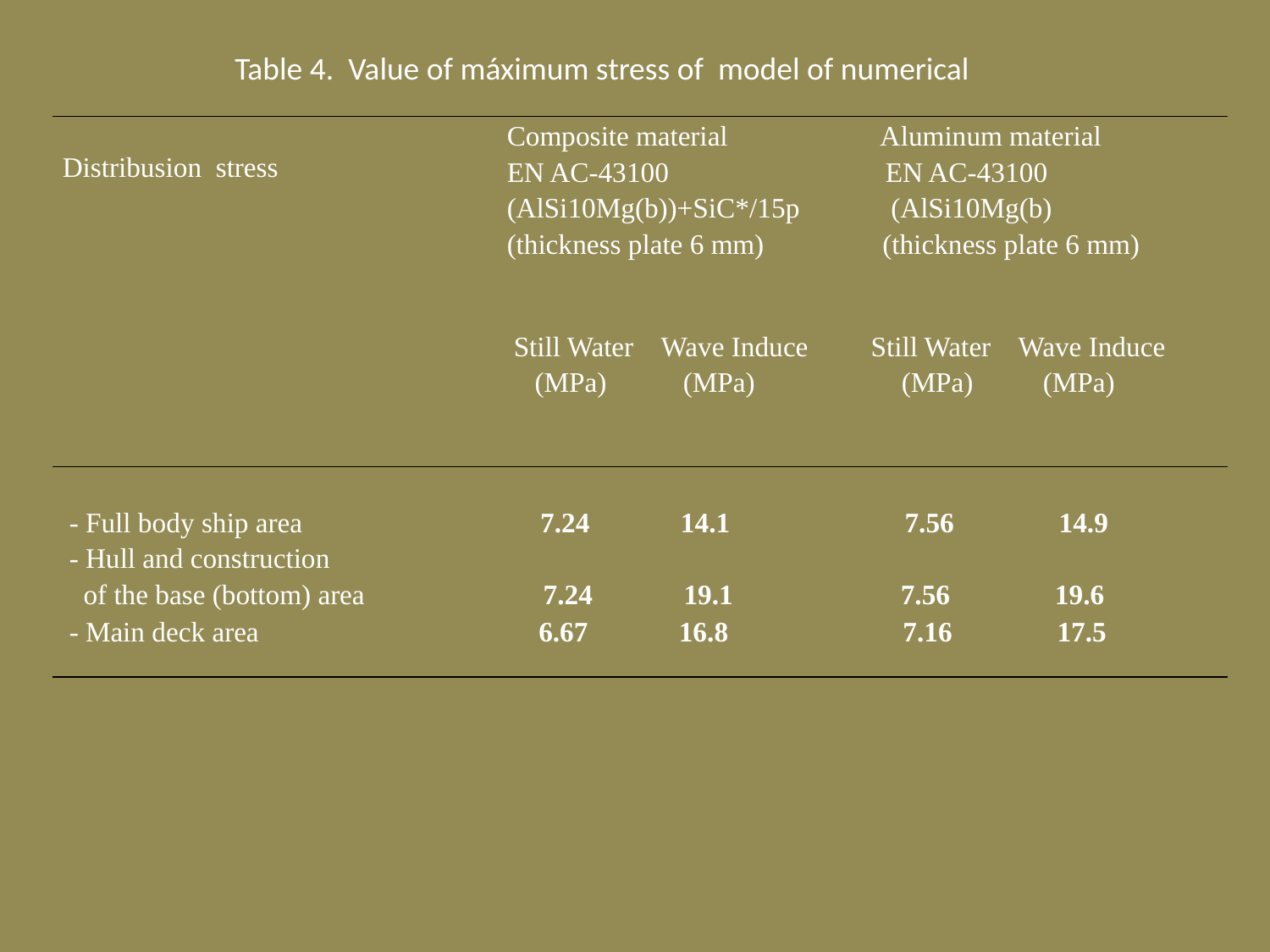

Table 4.  Value of máximum stress of  model of numerical
| Distribusion stress | Composite material Aluminum material EN AC-43100 EN AC-43100 (AlSi10Mg(b))+SiC\*/15p (AlSi10Mg(b) (thickness plate 6 mm) (thickness plate 6 mm) |
| --- | --- |
|  | Still Water Wave Induce Still Water Wave Induce (MPa) (MPa) (MPa) (MPa) |
| - Full body ship area 7.24 14.1 7.56 14.9 - Hull and construction of the base (bottom) area 7.24 19.1 7.56 19.6 - Main deck area 6.67 16.8 7.16 17.5 |  |